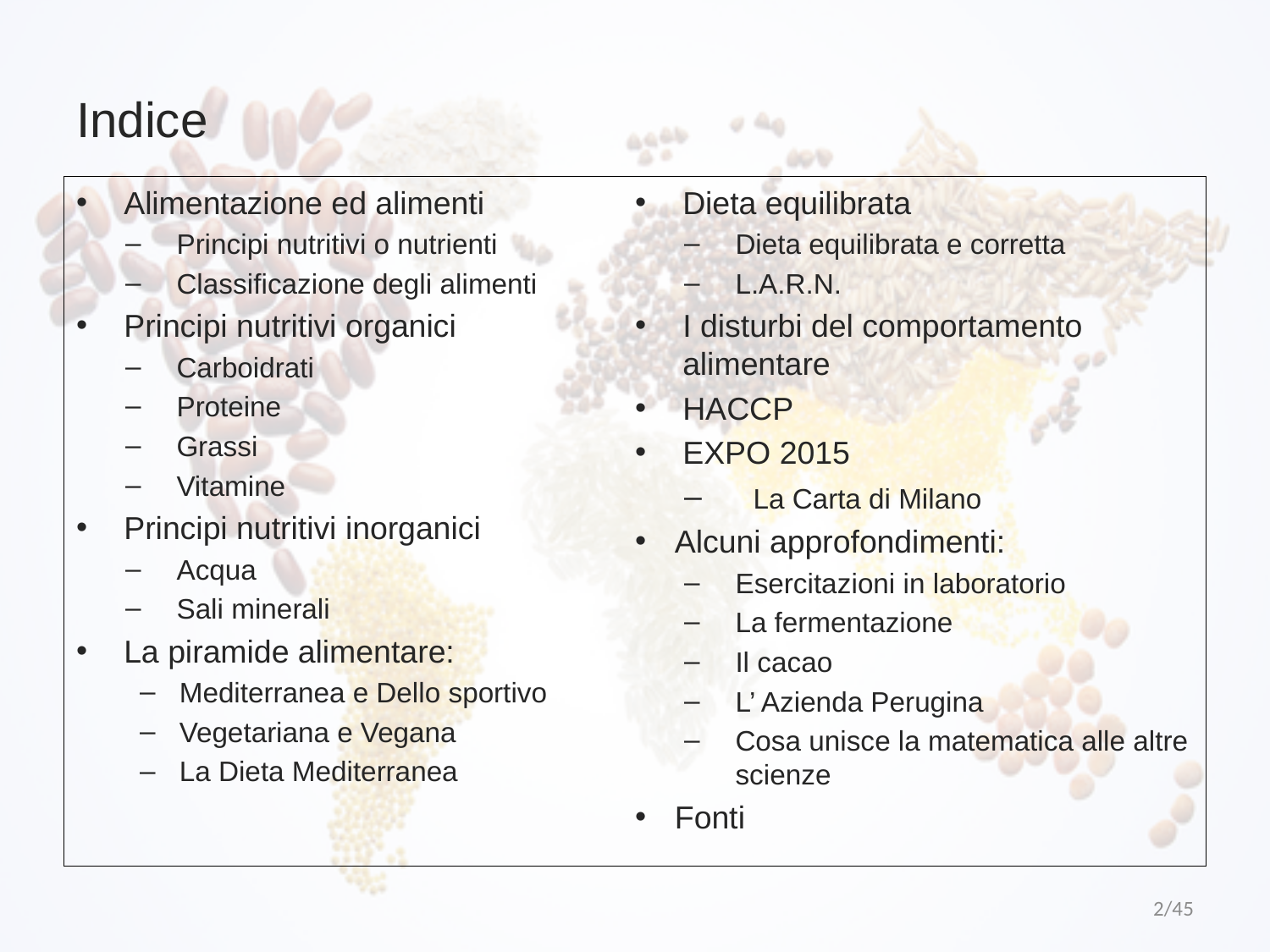

# Indice
Alimentazione ed alimenti
Principi nutritivi o nutrienti
Classificazione degli alimenti
Principi nutritivi organici
Carboidrati
Proteine
Grassi
Vitamine
Principi nutritivi inorganici
Acqua
Sali minerali
La piramide alimentare:
Mediterranea e Dello sportivo
Vegetariana e Vegana
La Dieta Mediterranea

Dieta equilibrata
Dieta equilibrata e corretta
L.A.R.N.
I disturbi del comportamento alimentare
HACCP
EXPO 2015
  La Carta di Milano
Alcuni approfondimenti:
Esercitazioni in laboratorio
La fermentazione
Il cacao
L’ Azienda Perugina
Cosa unisce la matematica alle altre scienze
Fonti

2/45